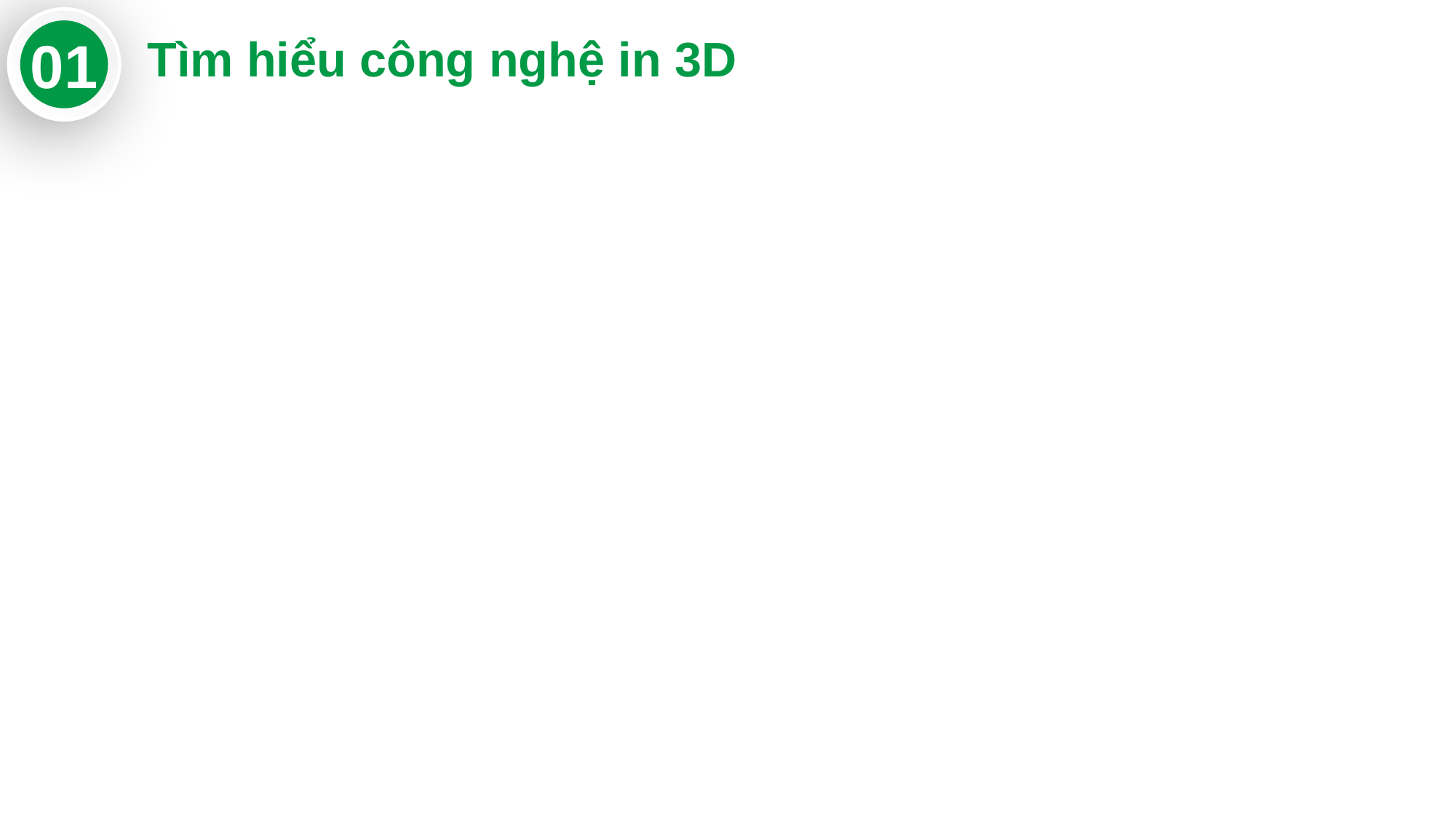

01
Tìm hiểu công nghệ in 3D